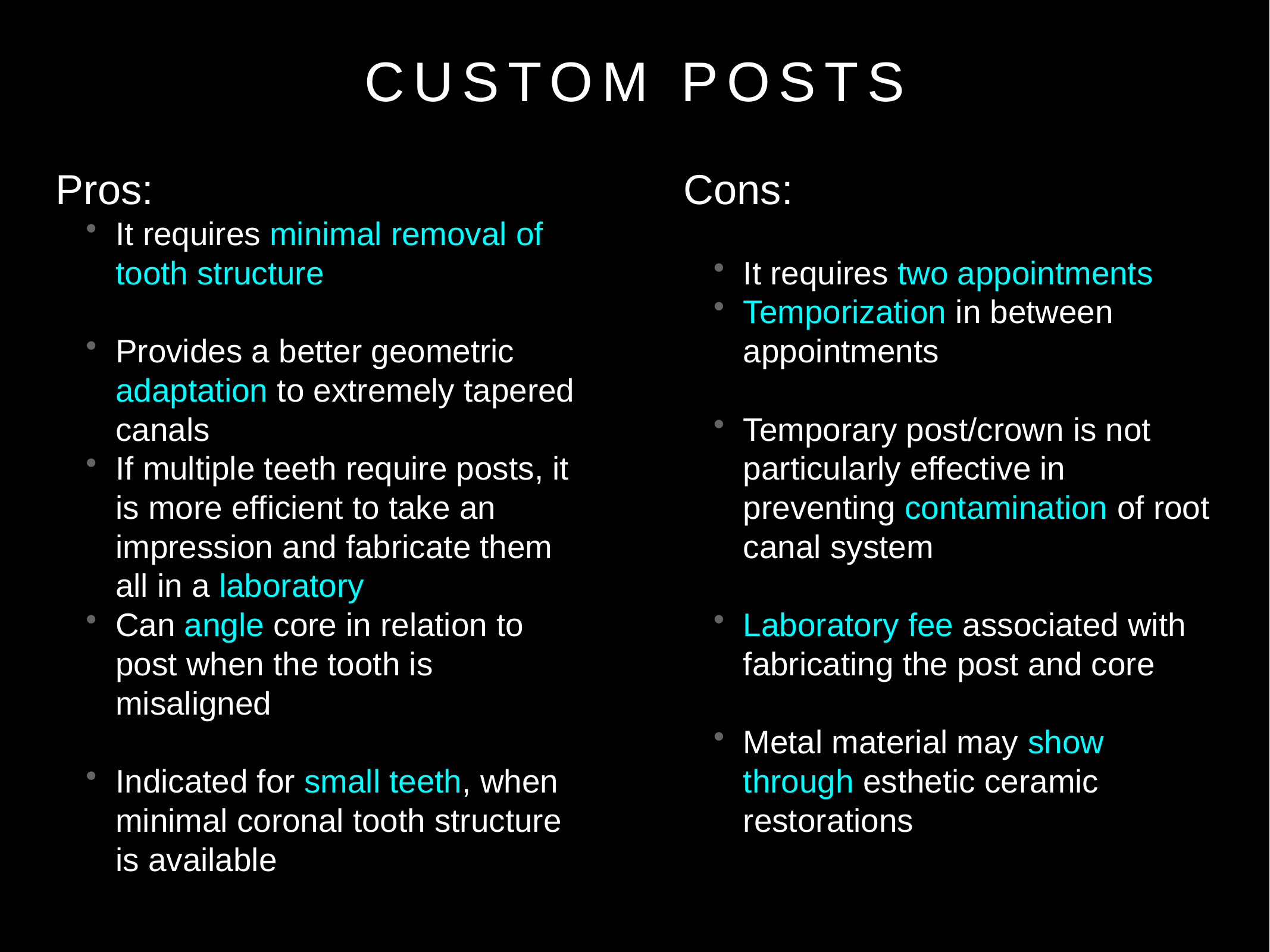

# Custom Posts
Pros:
It requires minimal removal of tooth structure
Provides a better geometric adaptation to extremely tapered canals
If multiple teeth require posts, it is more efficient to take an impression and fabricate them all in a laboratory
Can angle core in relation to post when the tooth is misaligned
Indicated for small teeth, when minimal coronal tooth structure is available
Cons:
It requires two appointments
Temporization in between appointments

Temporary post/crown is not particularly effective in preventing contamination of root canal system
Laboratory fee associated with fabricating the post and core
Metal material may show through esthetic ceramic restorations